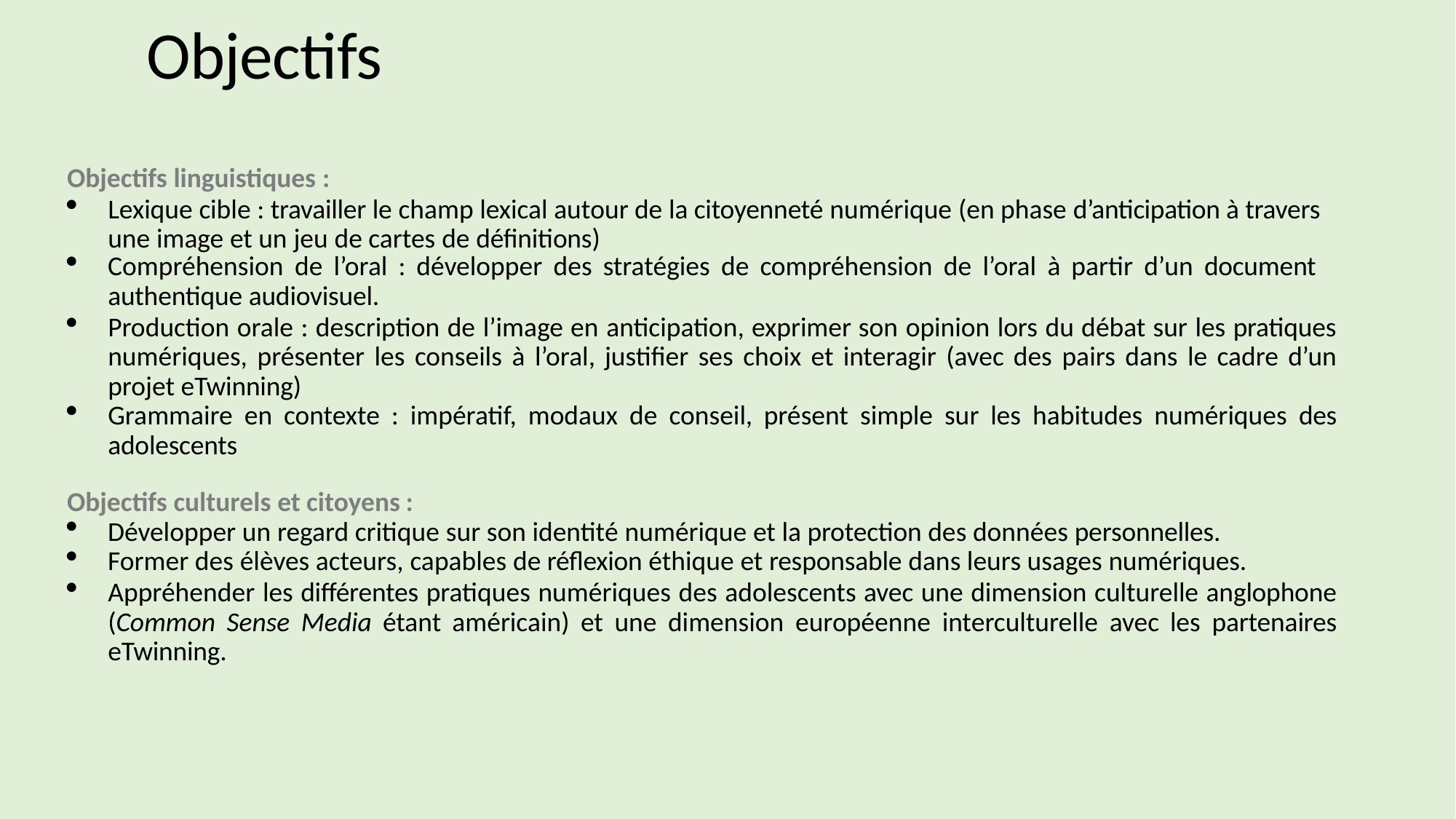

# Objectifs
Objectifs linguistiques :
Lexique cible : travailler le champ lexical autour de la citoyenneté numérique (en phase d’anticipation à travers une image et un jeu de cartes de définitions)
Compréhension de l’oral : développer des stratégies de compréhension de l’oral à partir d’un document
authentique audiovisuel.
Production orale : description de l’image en anticipation, exprimer son opinion lors du débat sur les pratiques numériques, présenter les conseils à l’oral, justifier ses choix et interagir (avec des pairs dans le cadre d’un projet eTwinning)
Grammaire en contexte : impératif, modaux de conseil, présent simple sur les habitudes numériques des adolescents
Objectifs culturels et citoyens :
Développer un regard critique sur son identité numérique et la protection des données personnelles.
Former des élèves acteurs, capables de réflexion éthique et responsable dans leurs usages numériques.
Appréhender les différentes pratiques numériques des adolescents avec une dimension culturelle anglophone (Common Sense Media étant américain) et une dimension européenne interculturelle avec les partenaires eTwinning.